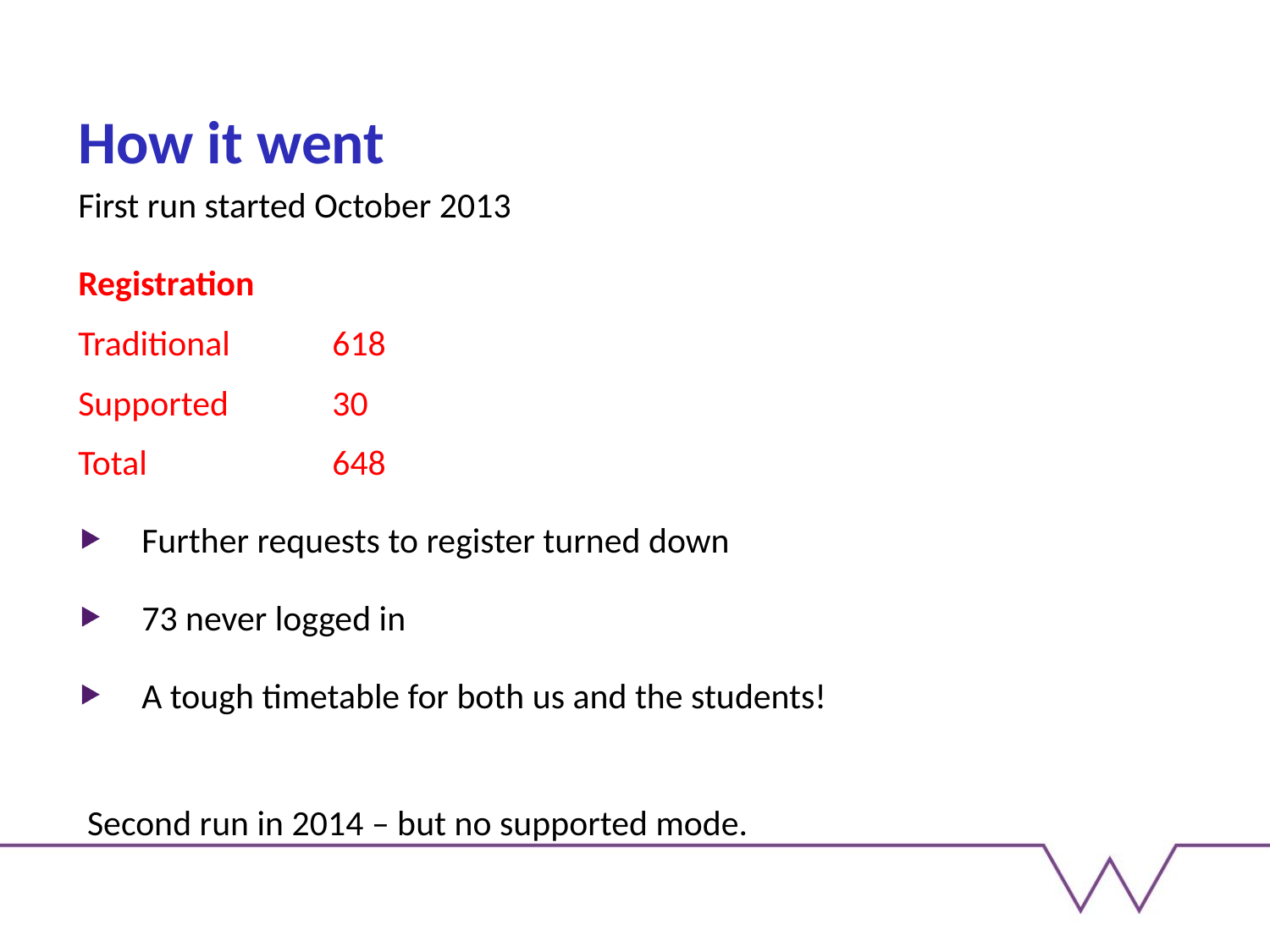

# How it went
First run started October 2013
Registration
Traditional    	618
Supported      	30
Total             	648
Further requests to register turned down
73 never logged in
A tough timetable for both us and the students!

Second run in 2014 – but no supported mode.